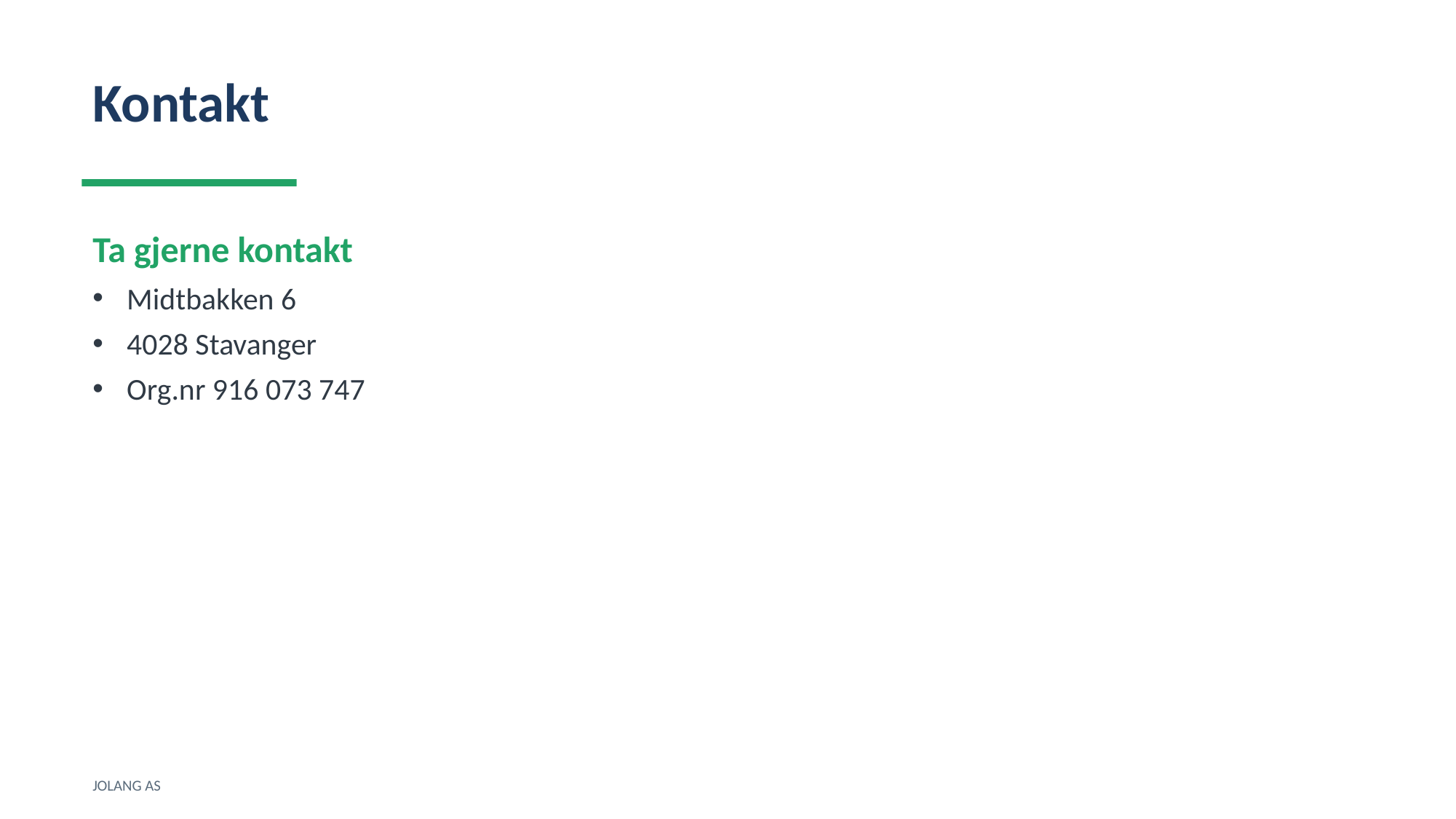

Kontakt

Ta gjerne kontakt
Midtbakken 6
4028 Stavanger
Org.nr 916 073 747
JOLANG AS